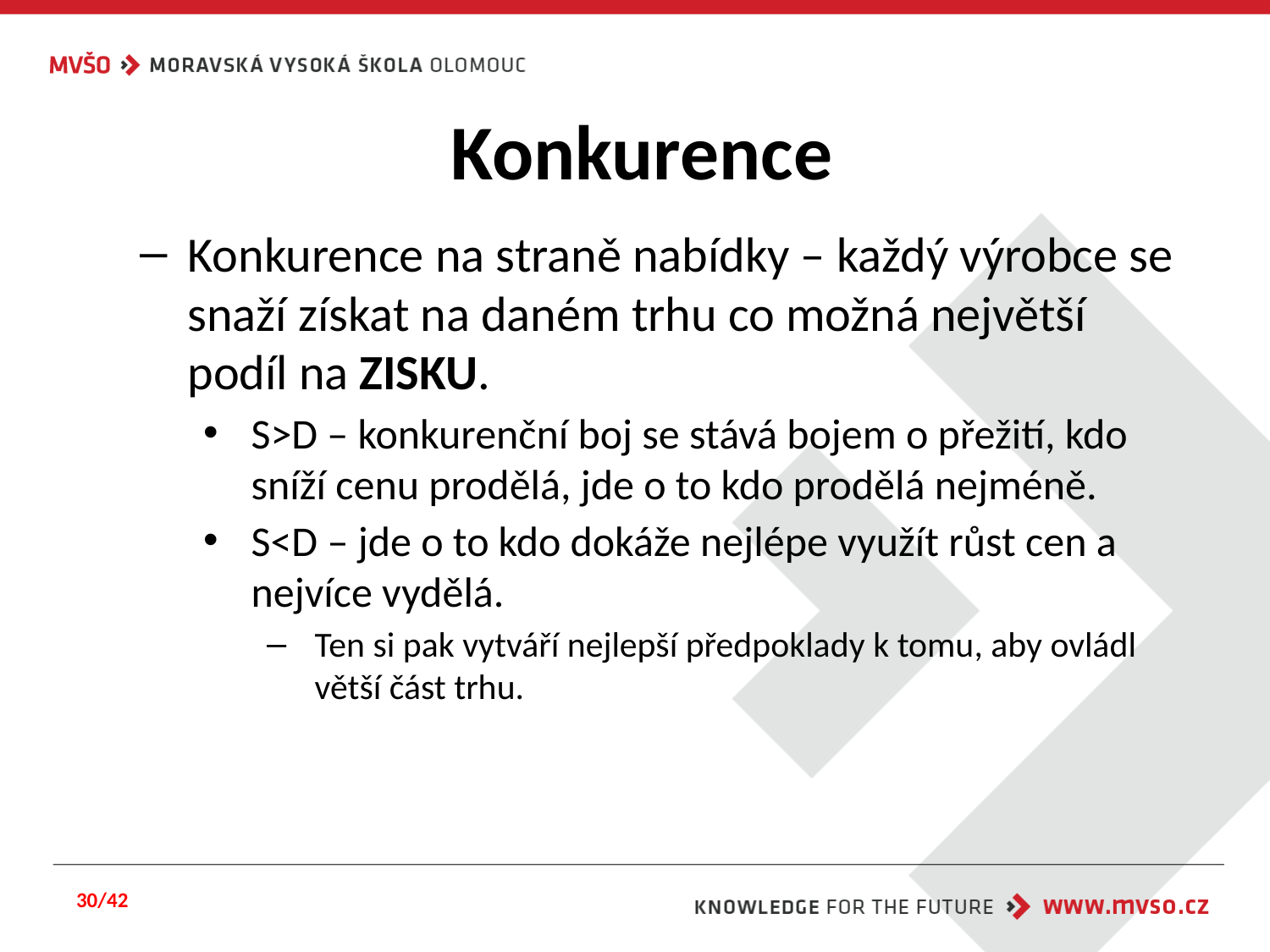

# Konkurence
Konkurence na straně nabídky – každý výrobce se snaží získat na daném trhu co možná největší podíl na ZISKU.
S>D – konkurenční boj se stává bojem o přežití, kdo sníží cenu prodělá, jde o to kdo prodělá nejméně.
S<D – jde o to kdo dokáže nejlépe využít růst cen a nejvíce vydělá.
Ten si pak vytváří nejlepší předpoklady k tomu, aby ovládl větší část trhu.
30/42